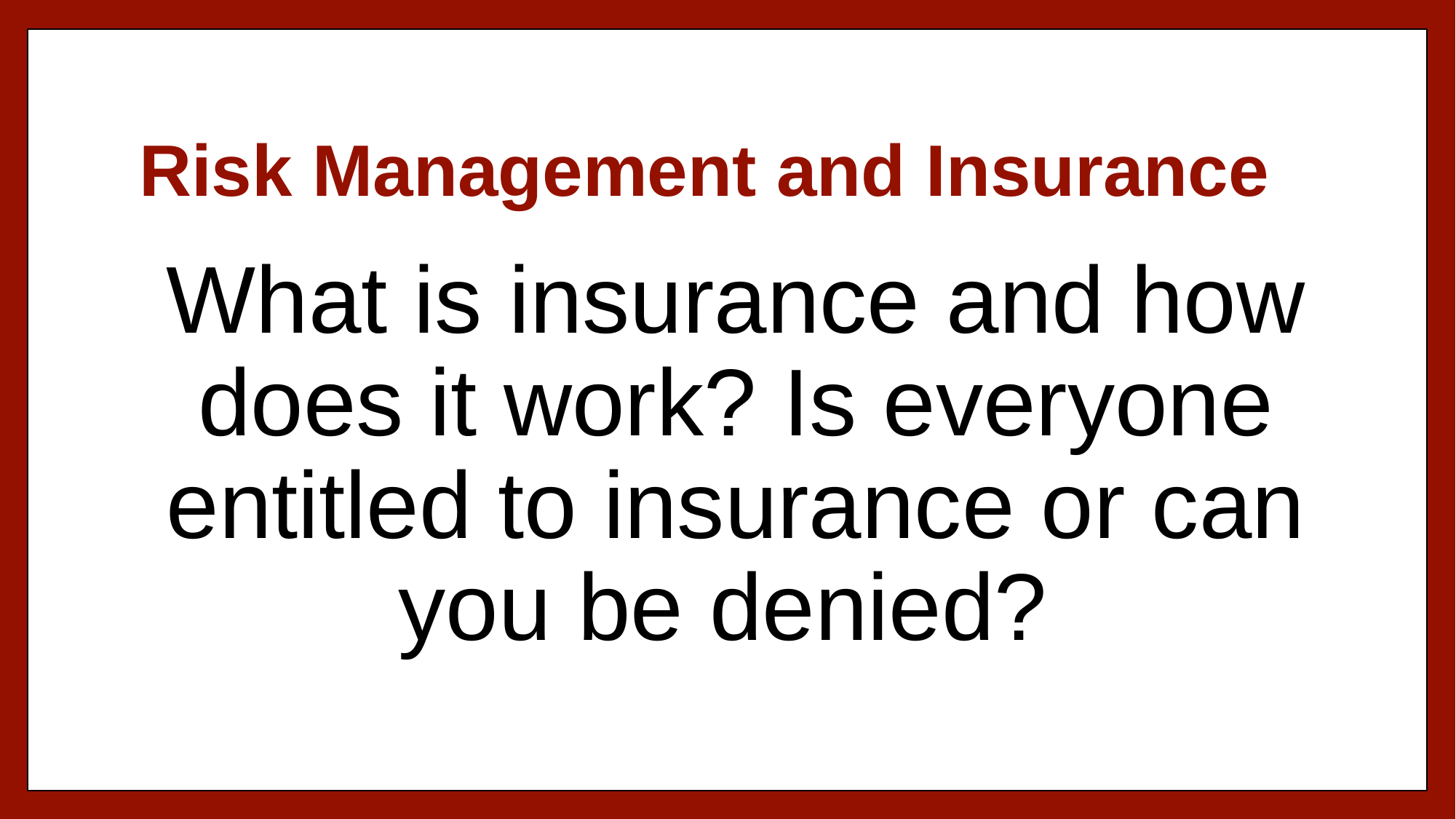

# Risk Management and Insurance
What is insurance and how does it work? Is everyone entitled to insurance or can you be denied?